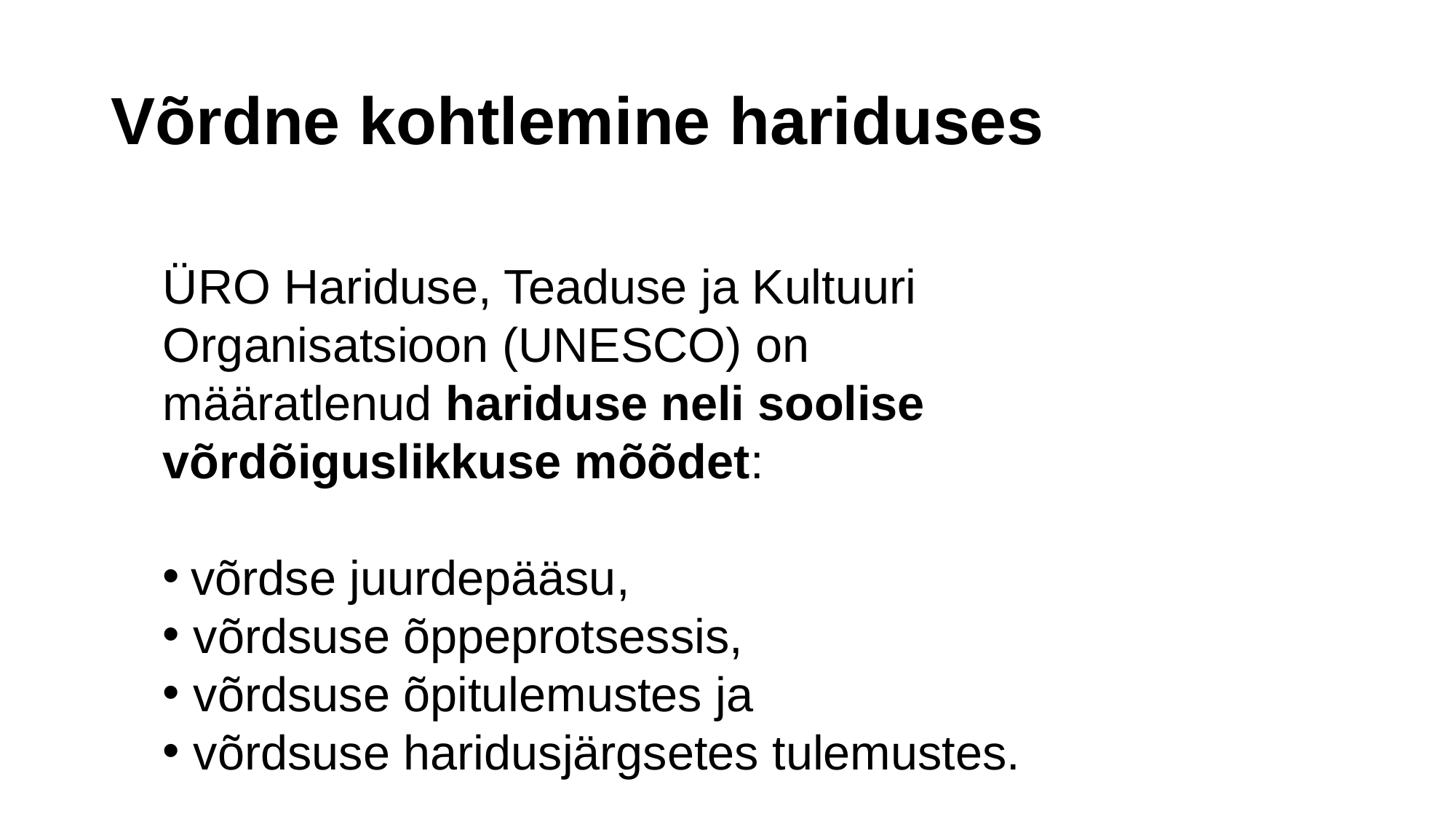

# Võrdne kohtlemine hariduses
ÜRO Hariduse, Teaduse ja Kultuuri Organisatsioon (UNESCO) on määratlenud hariduse neli soolise võrdõiguslikkuse mõõdet:

 võrdse juurdepääsu,
 võrdsuse õppeprotsessis,
 võrdsuse õpitulemustes ja
 võrdsuse haridusjärgsetes tulemustes.